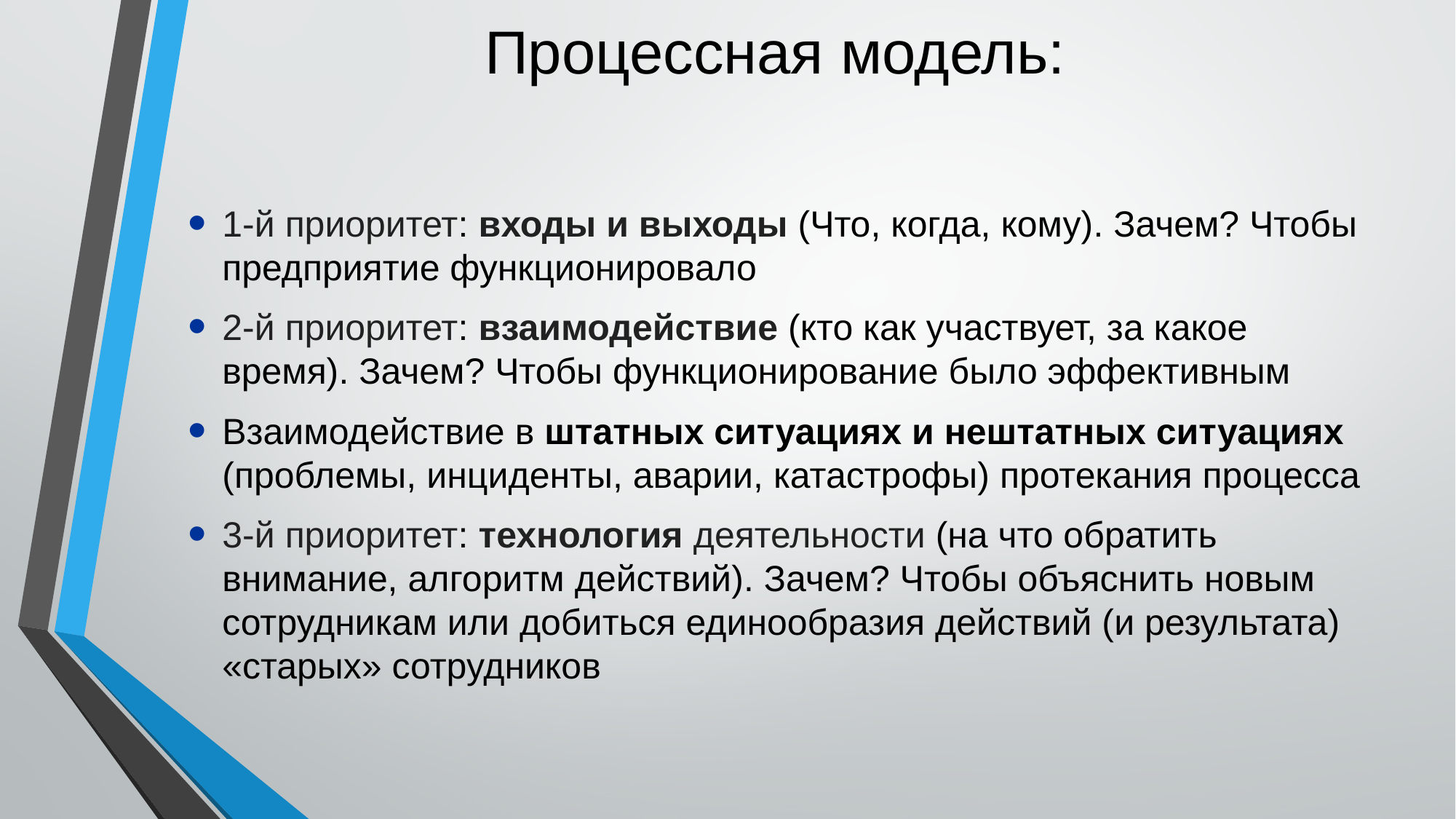

# Процессная модель:
1-й приоритет: входы и выходы (Что, когда, кому). Зачем? Чтобы предприятие функционировало
2-й приоритет: взаимодействие (кто как участвует, за какое время). Зачем? Чтобы функционирование было эффективным
Взаимодействие в штатных ситуациях и нештатных ситуациях (проблемы, инциденты, аварии, катастрофы) протекания процесса
3-й приоритет: технология деятельности (на что обратить внимание, алгоритм действий). Зачем? Чтобы объяснить новым сотрудникам или добиться единообразия действий (и результата) «старых» сотрудников